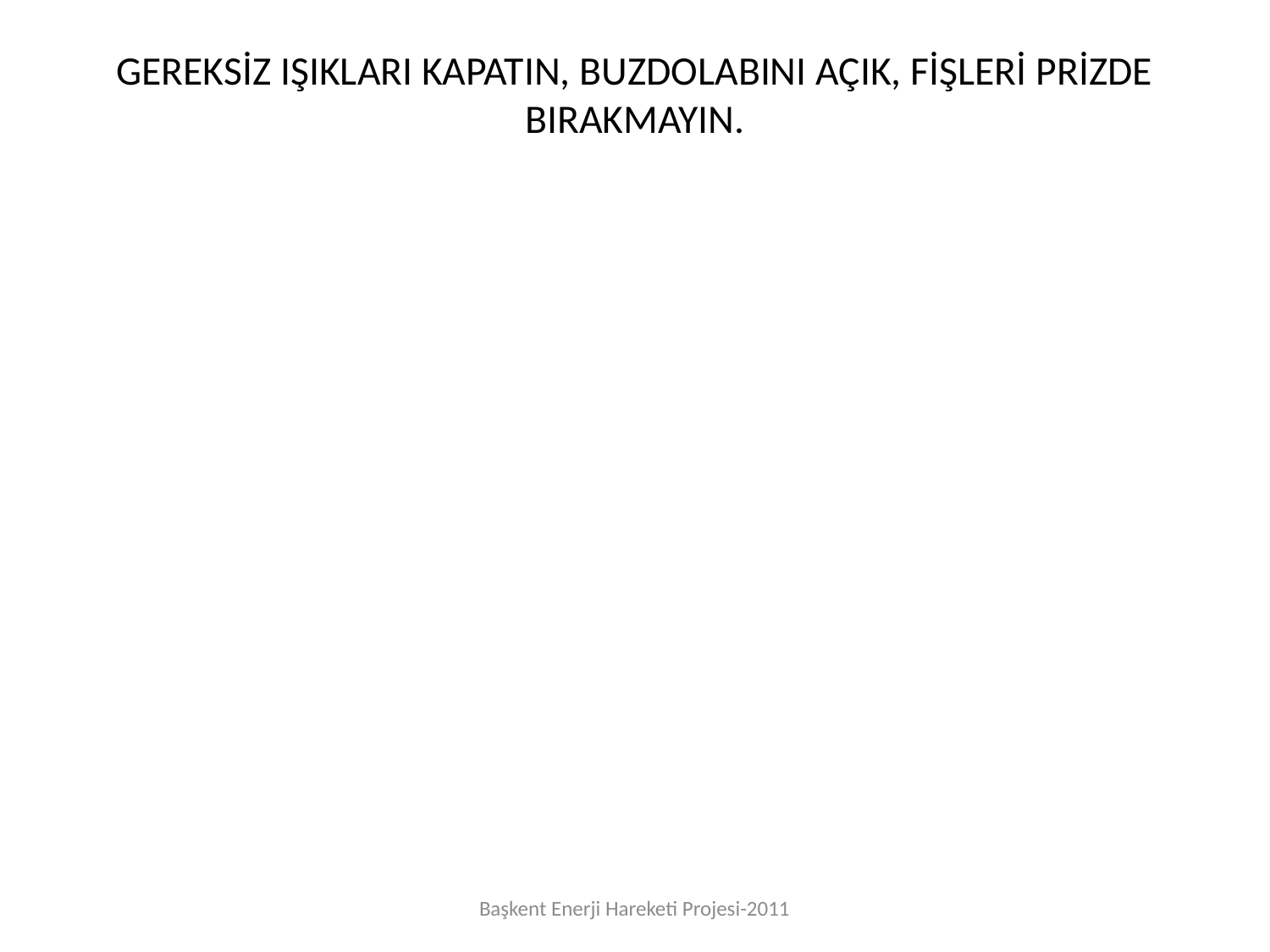

# GEREKSİZ IŞIKLARI KAPATIN, BUZDOLABINI AÇIK, FİŞLERİ PRİZDE BIRAKMAYIN.

Başkent Enerji Hareketi Projesi-2011